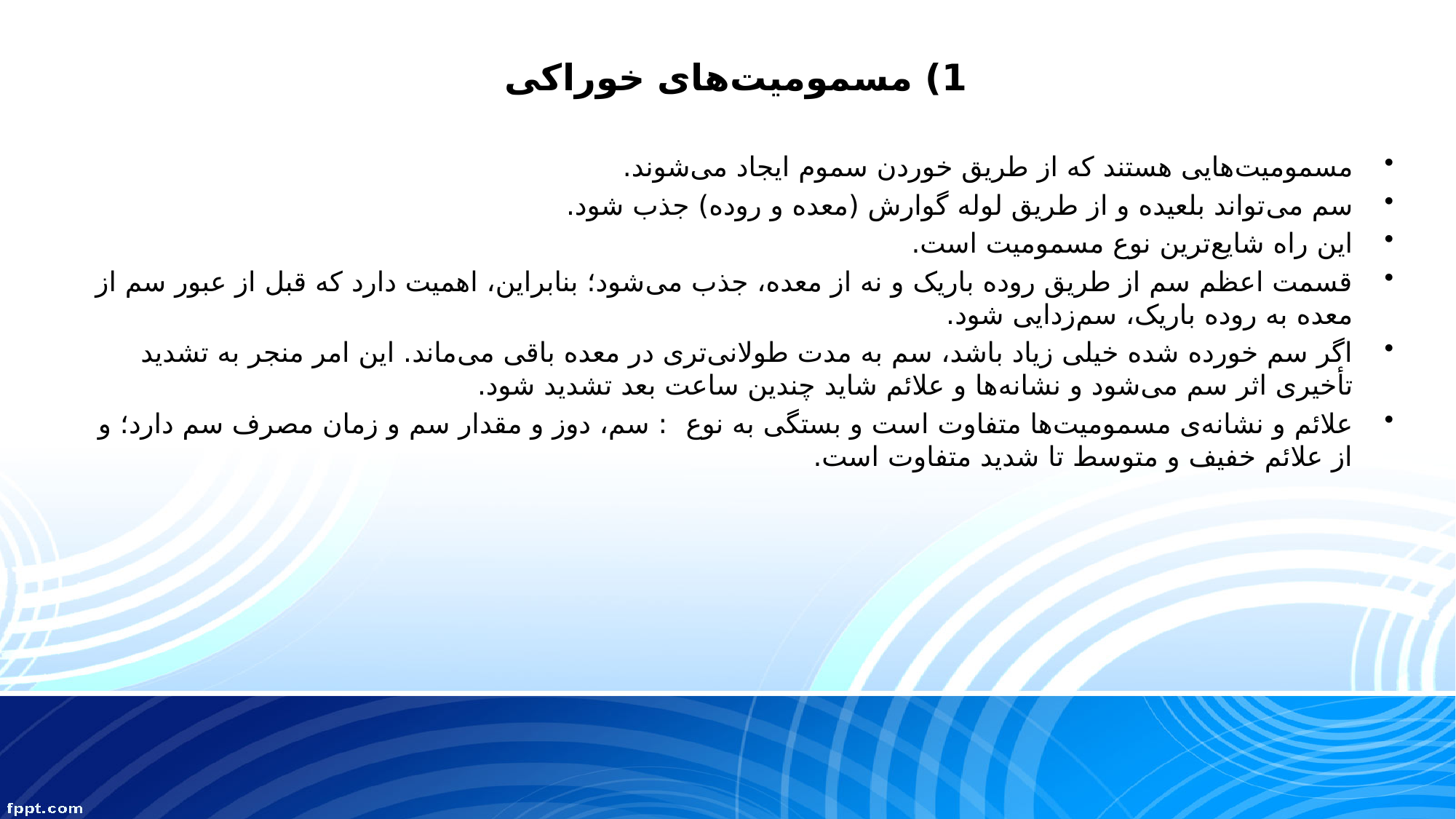

# 1) مسمومیت‌های خوراکی
مسمومیت‌هایی هستند که از طریق خوردن سموم ایجاد می‌شوند.
سم می‌تواند بلعیده و از طریق لوله گوارش (معده و روده) جذب شود.
این راه شایع‌ترین نوع مسمومیت است.
قسمت اعظم سم از طریق روده باریک و نه از معده، جذب می‌شود؛ بنابراین، اهمیت دارد که قبل از عبور سم از معده به روده باریک، سم‌زدایی شود.
اگر سم خورده شده خیلی زیاد باشد، سم به مدت طولانی‌تری در معده باقی می‌ماند. این امر منجر به تشدید تأخیری اثر سم می‌شود و نشانه‌ها و علائم شاید چندین ساعت بعد تشدید شود.
علائم و نشانه‌ی مسمومیت‌ها متفاوت است و بستگی به نوع  : سم، دوز و مقدار سم و زمان مصرف سم دارد؛ و از علائم خفیف و متوسط تا شدید متفاوت است.